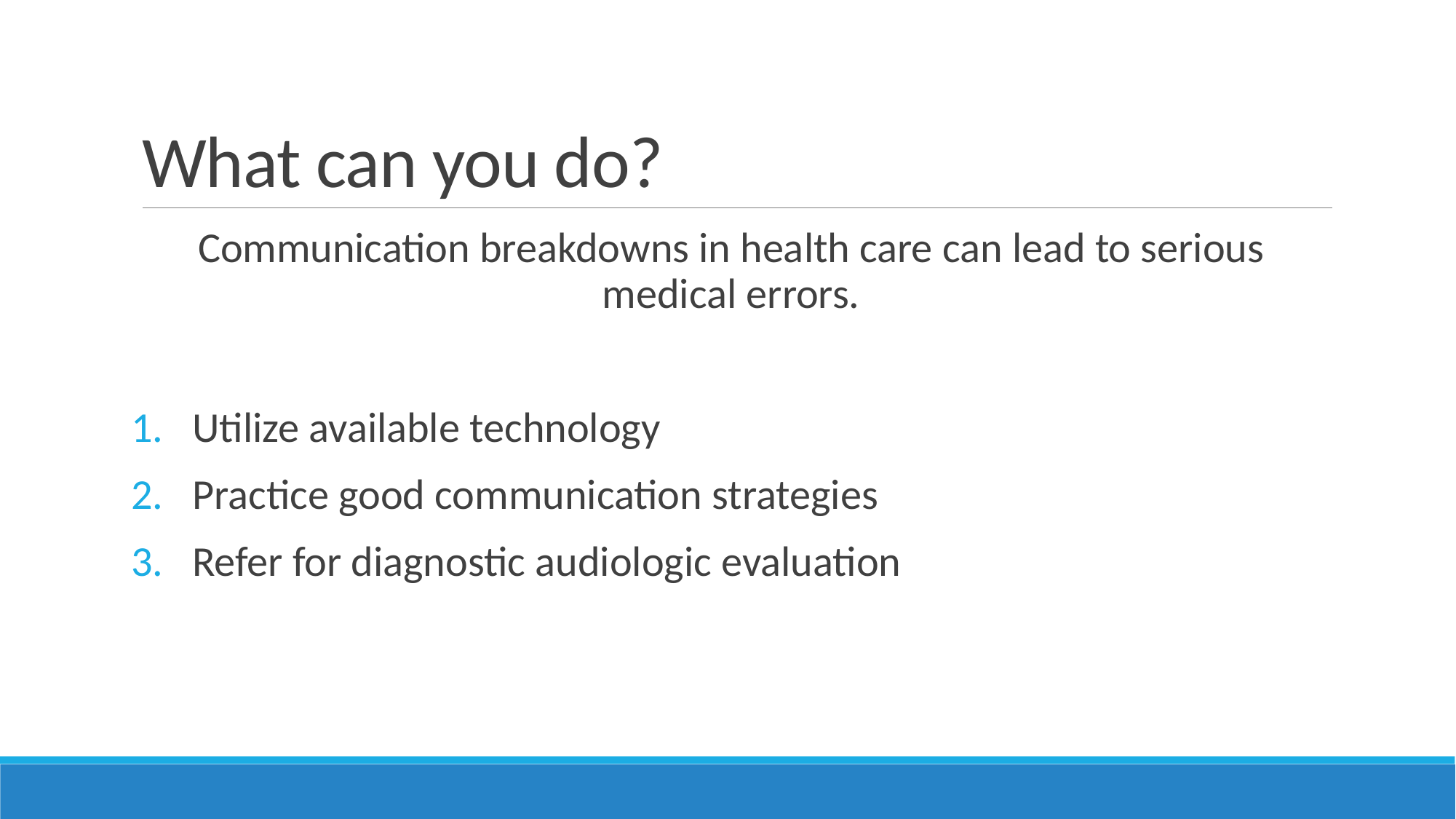

# What can you do?
Communication breakdowns in health care can lead to serious medical errors.

Utilize available technology
Practice good communication strategies
Refer for diagnostic audiologic evaluation